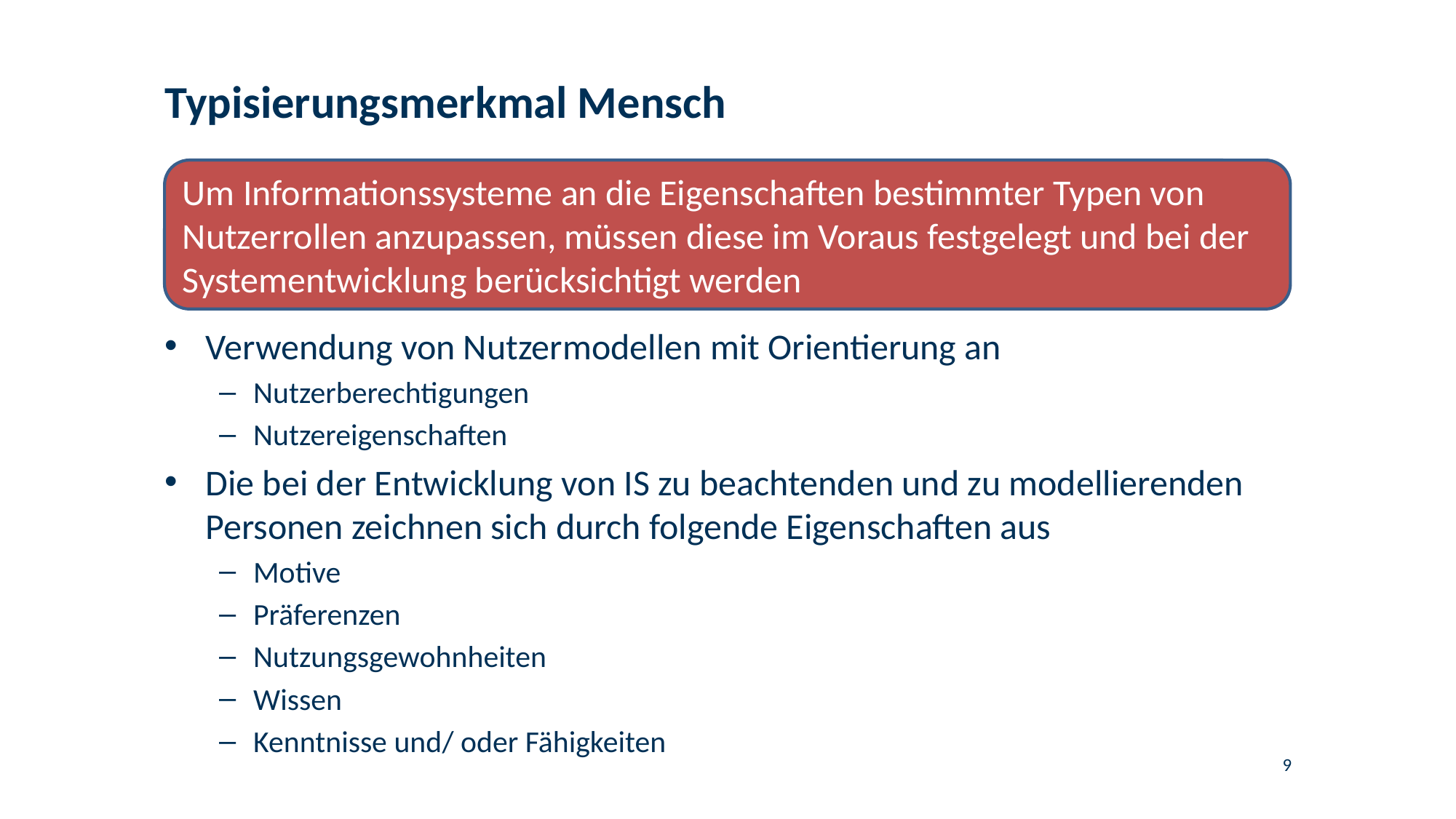

# Typisierungsmerkmal Mensch
Um Informationssysteme an die Eigenschaften bestimmter Typen von Nutzerrollen anzupassen, müssen diese im Voraus festgelegt und bei der Systementwicklung berücksichtigt werden
Verwendung von Nutzermodellen mit Orientierung an
Nutzerberechtigungen
Nutzereigenschaften
Die bei der Entwicklung von IS zu beachtenden und zu modellierenden Personen zeichnen sich durch folgende Eigenschaften aus
Motive
Präferenzen
Nutzungsgewohnheiten
Wissen
Kenntnisse und/ oder Fähigkeiten
9